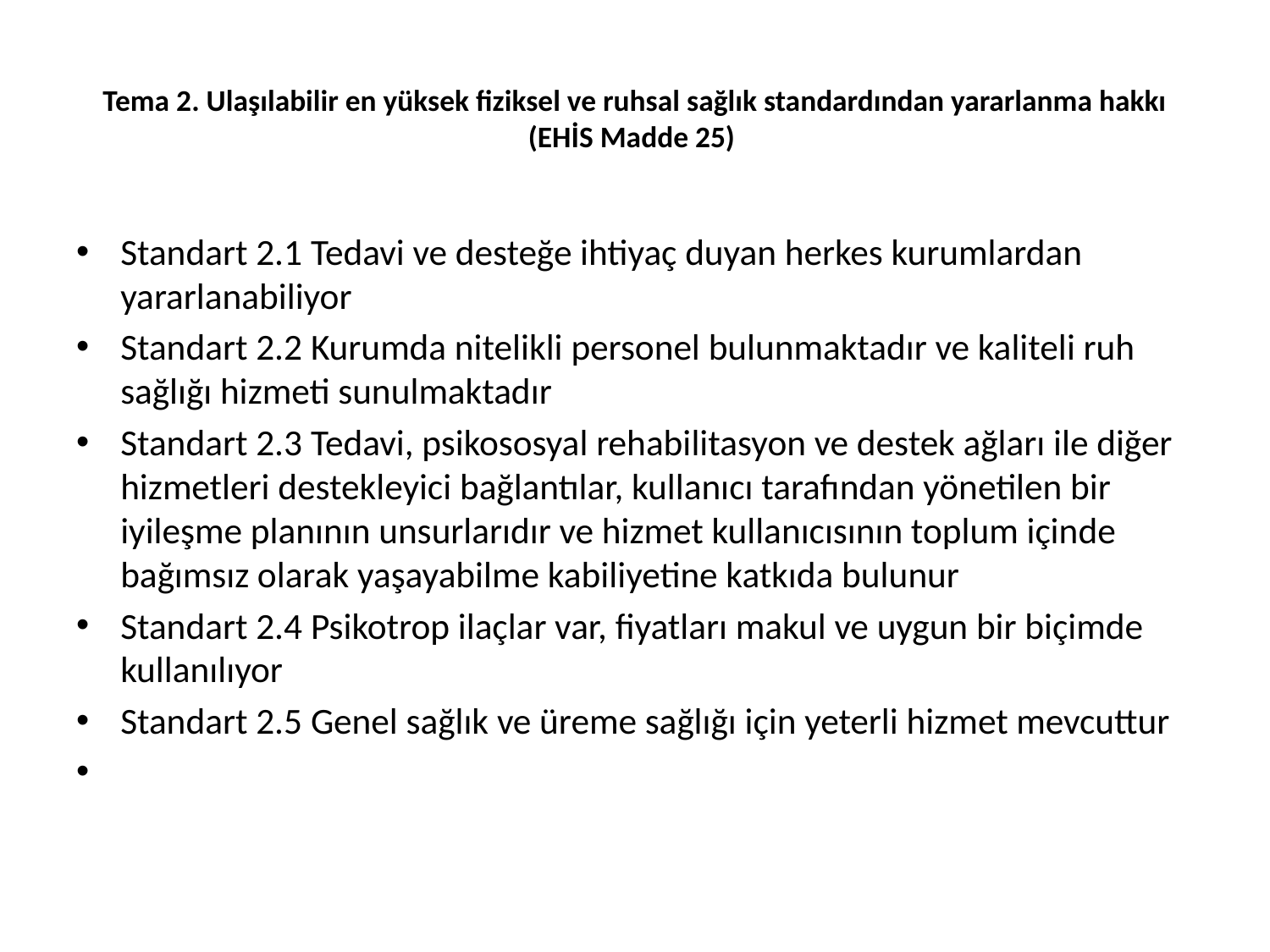

# Tema 2. Ulaşılabilir en yüksek fiziksel ve ruhsal sağlık standardından yararlanma hakkı (EHİS Madde 25)
Standart 2.1 Tedavi ve desteğe ihtiyaç duyan herkes kurumlardan yararlanabiliyor
Standart 2.2 Kurumda nitelikli personel bulunmaktadır ve kaliteli ruh sağlığı hizmeti sunulmaktadır
Standart 2.3 Tedavi, psikososyal rehabilitasyon ve destek ağları ile diğer hizmetleri destekleyici bağlantılar, kullanıcı tarafından yönetilen bir iyileşme planının unsurlarıdır ve hizmet kullanıcısının toplum içinde bağımsız olarak yaşayabilme kabiliyetine katkıda bulunur
Standart 2.4 Psikotrop ilaçlar var, fiyatları makul ve uygun bir biçimde kullanılıyor
Standart 2.5 Genel sağlık ve üreme sağlığı için yeterli hizmet mevcuttur